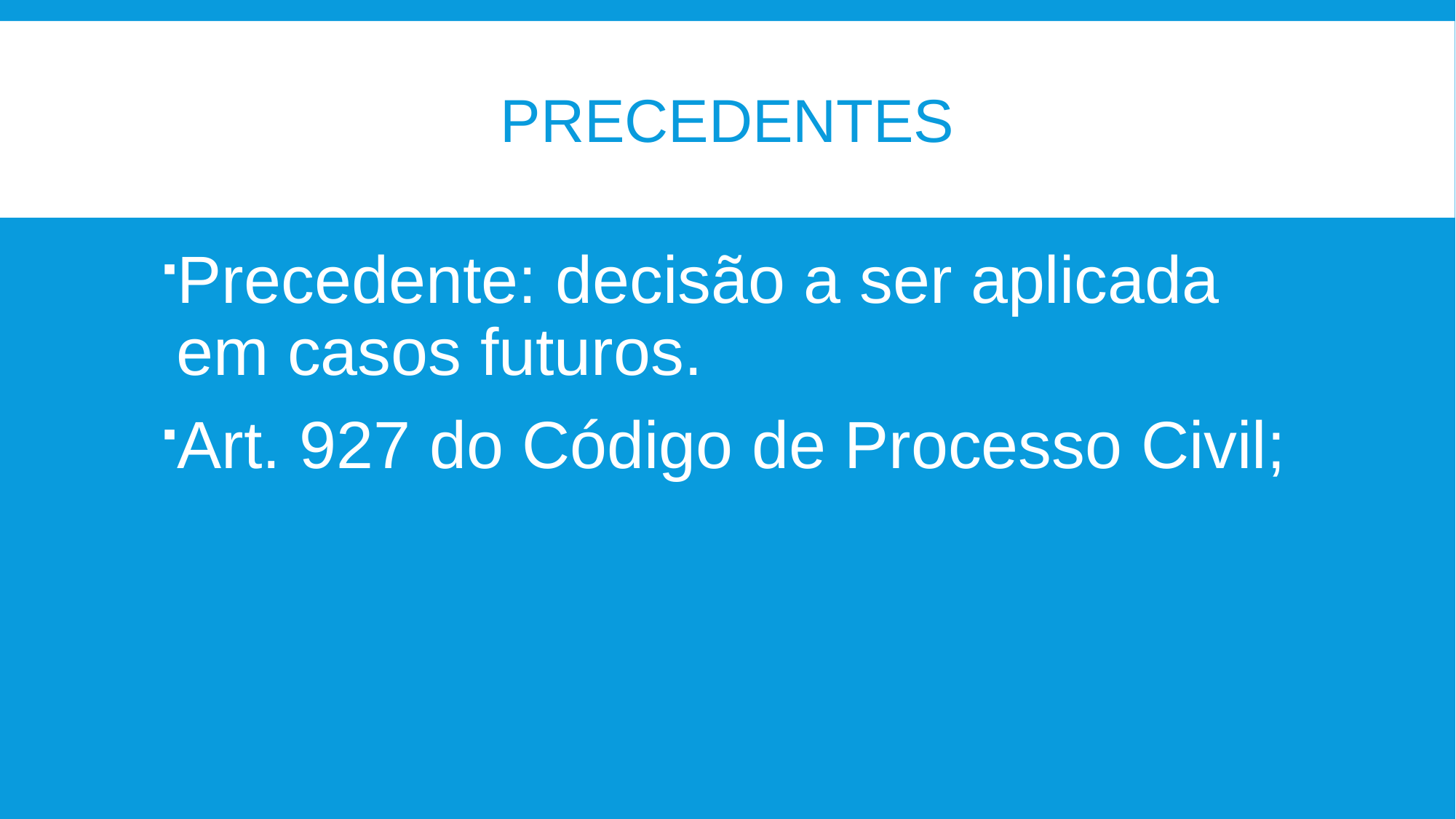

# Precedentes
Precedente: decisão a ser aplicada em casos futuros.
Art. 927 do Código de Processo Civil;